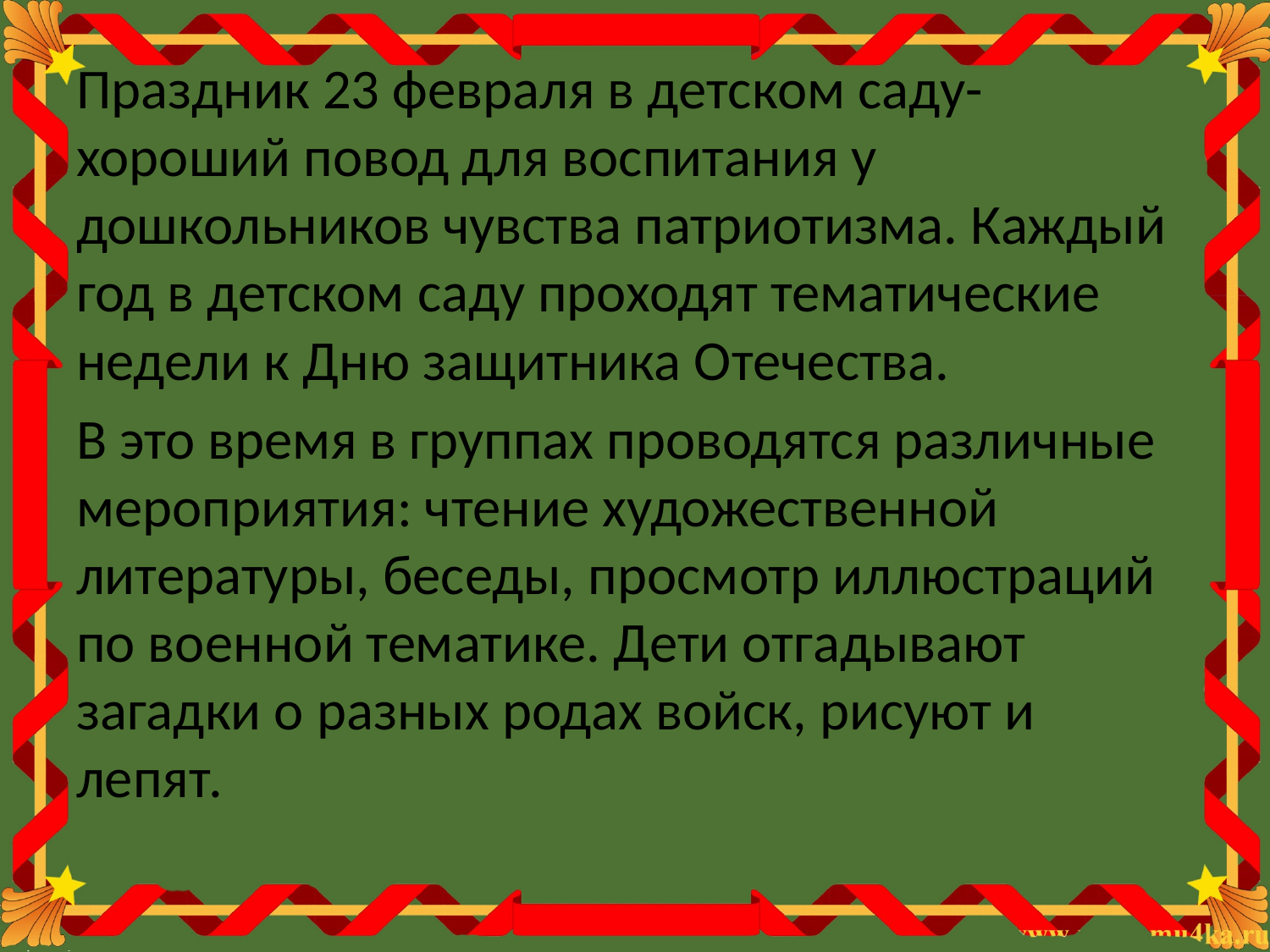

Праздник 23 февраля в детском саду- хороший повод для воспитания у дошкольников чувства патриотизма. Каждый год в детском саду проходят тематические недели к Дню защитника Отечества.
В это время в группах проводятся различные мероприятия: чтение художественной литературы, беседы, просмотр иллюстраций по военной тематике. Дети отгадывают загадки о разных родах войск, рисуют и лепят.